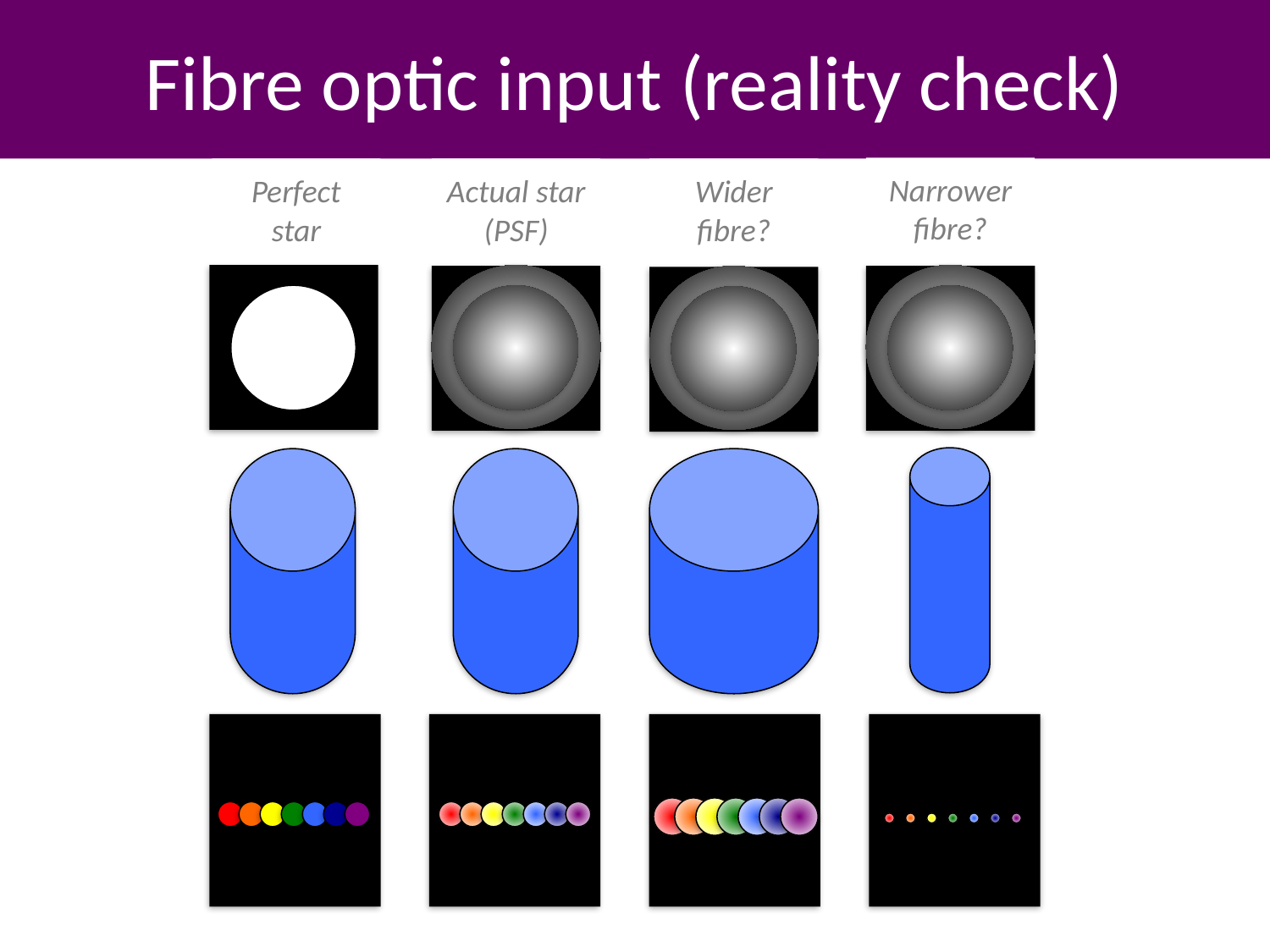

Fibre optic input (reality check)
Narrower fibre?
Perfect star
Actual star
(PSF)
Wider fibre?